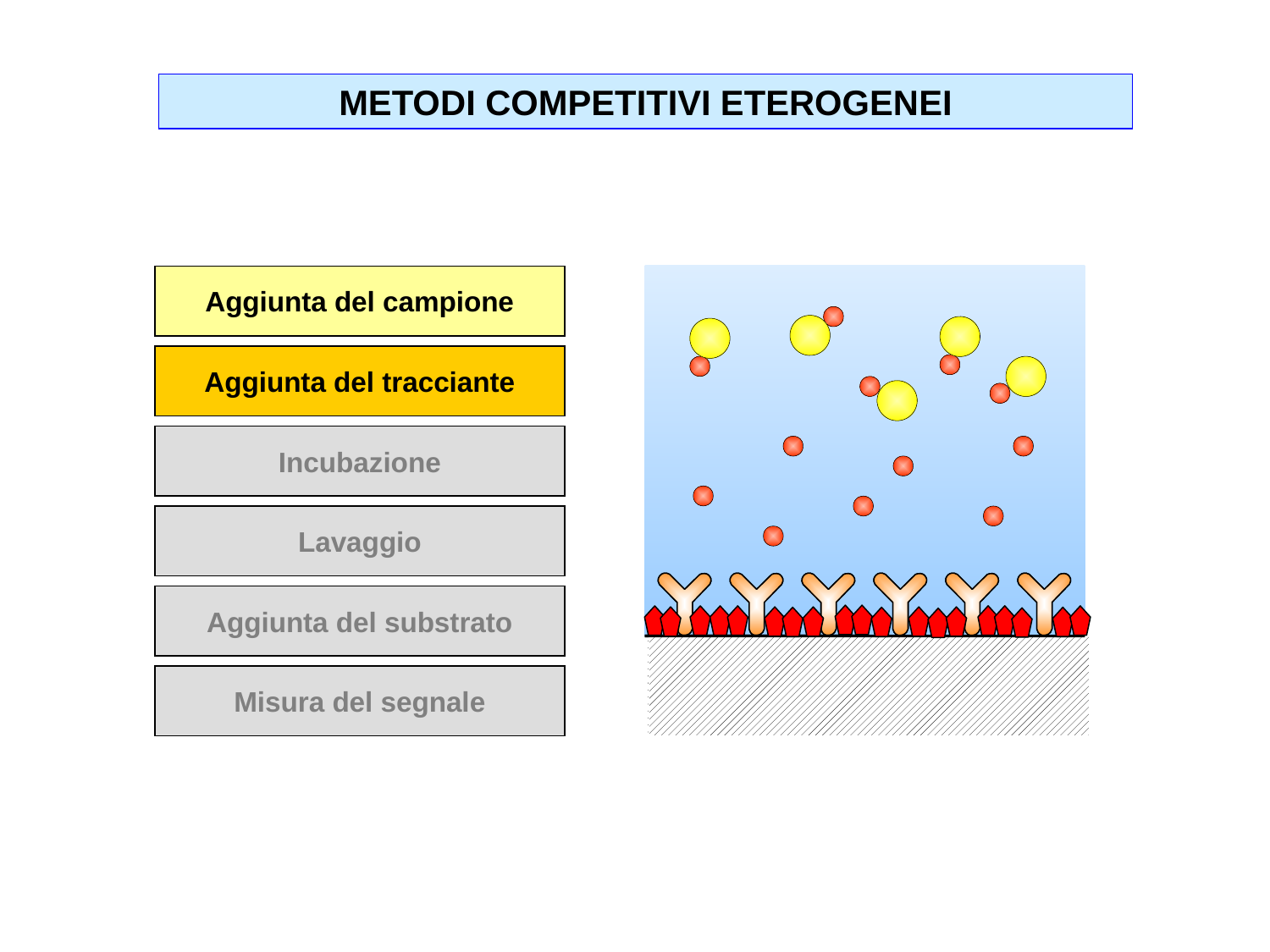

METODI COMPETITIVI ETEROGENEI

Aggiunta del campione
Aggiunta del tracciante

Incubazione
Lavaggio

Aggiunta del substrato
Misura del segnale